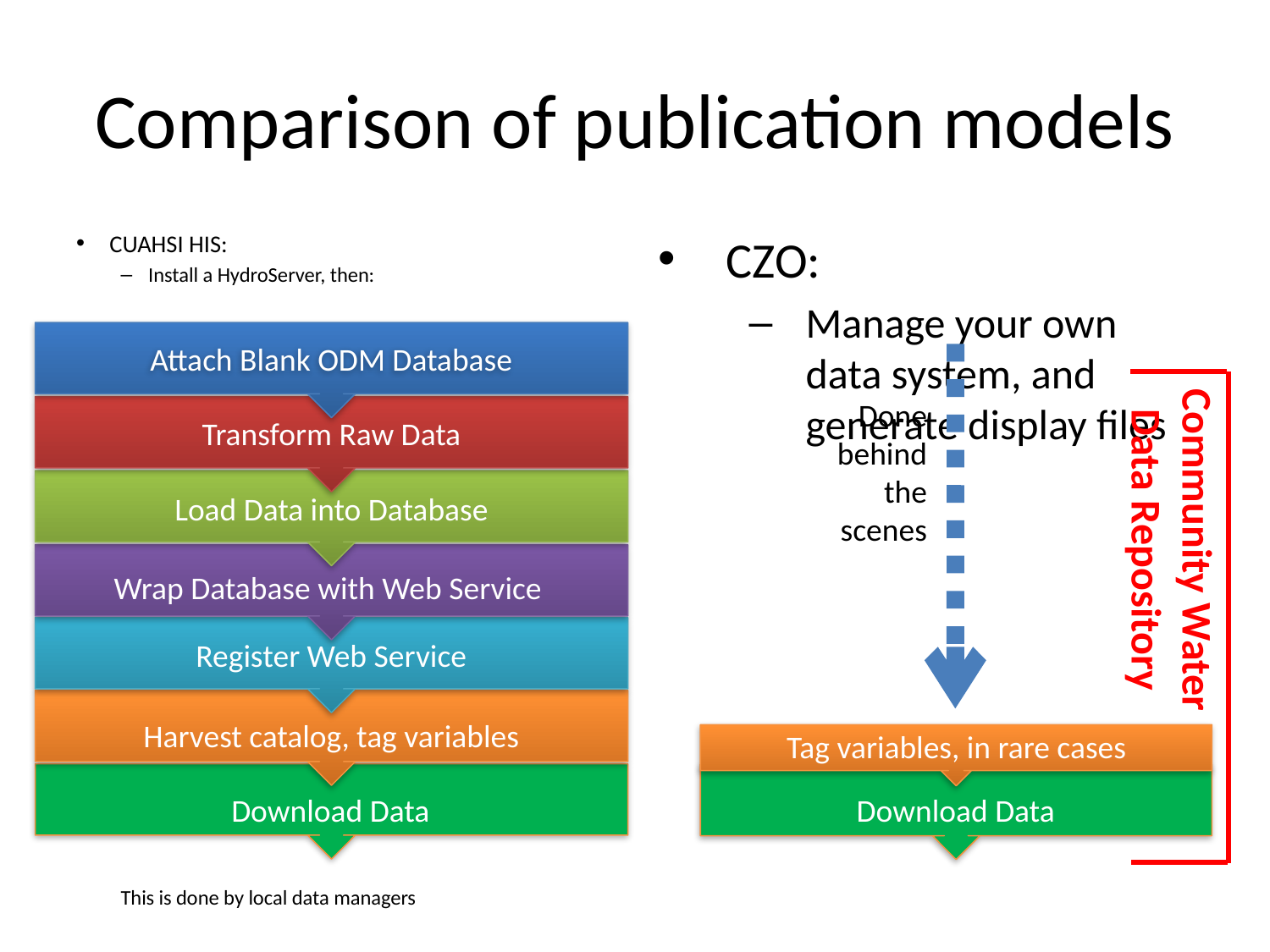

# Comparison of publication models
CUAHSI HIS:
Install a HydroServer, then:

This is done by local data managers
CZO:
Manage your own data system, and generate display files

Attach Blank ODM Database
Done behind the scenes

Transform Raw Data

Load Data into Database
Community Water Data Repository

Wrap Database with Web Service

Register Web Service

Harvest catalog, tag variables
Tag variables, in rare cases

Download Data
Download Data